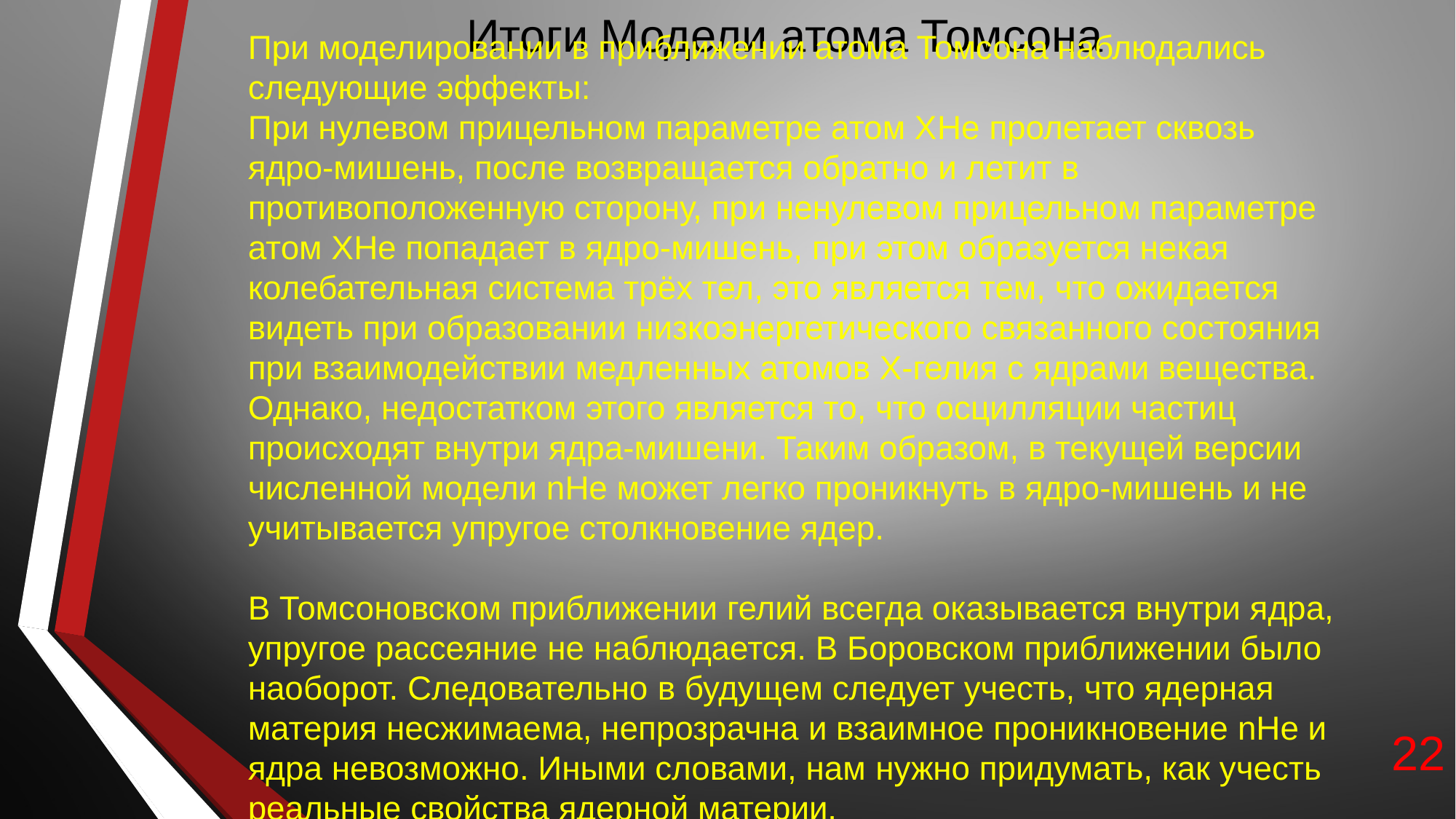

# Итоги Модели атома Томсона
При моделировании в приближении атома Томсона наблюдались следующие эффекты:
При нулевом прицельном параметре атом XHe пролетает сквозь ядро-мишень, после возвращается обратно и летит в противоположенную сторону, при ненулевом прицельном параметре атом XHe попадает в ядро-мишень, при этом образуется некая колебательная система трёх тел, это является тем, что ожидается видеть при образовании низкоэнергетического связанного состояния при взаимодействии медленных атомов X-гелия с ядрами вещества. Однако, недостатком этого является то, что осцилляции частиц происходят внутри ядра-мишени. Таким образом, в текущей версии численной модели nHe может легко проникнуть в ядро-мишень и не учитывается упругое столкновение ядер.
В Томсоновском приближении гелий всегда оказывается внутри ядра, упругое рассеяние не наблюдается. В Боровском приближении было наоборот. Следовательно в будущем следует учесть, что ядерная материя несжимаема, непрозрачна и взаимное проникновение nHe и ядра невозможно. Иными словами, нам нужно придумать, как учесть реальные свойства ядерной материи.
22